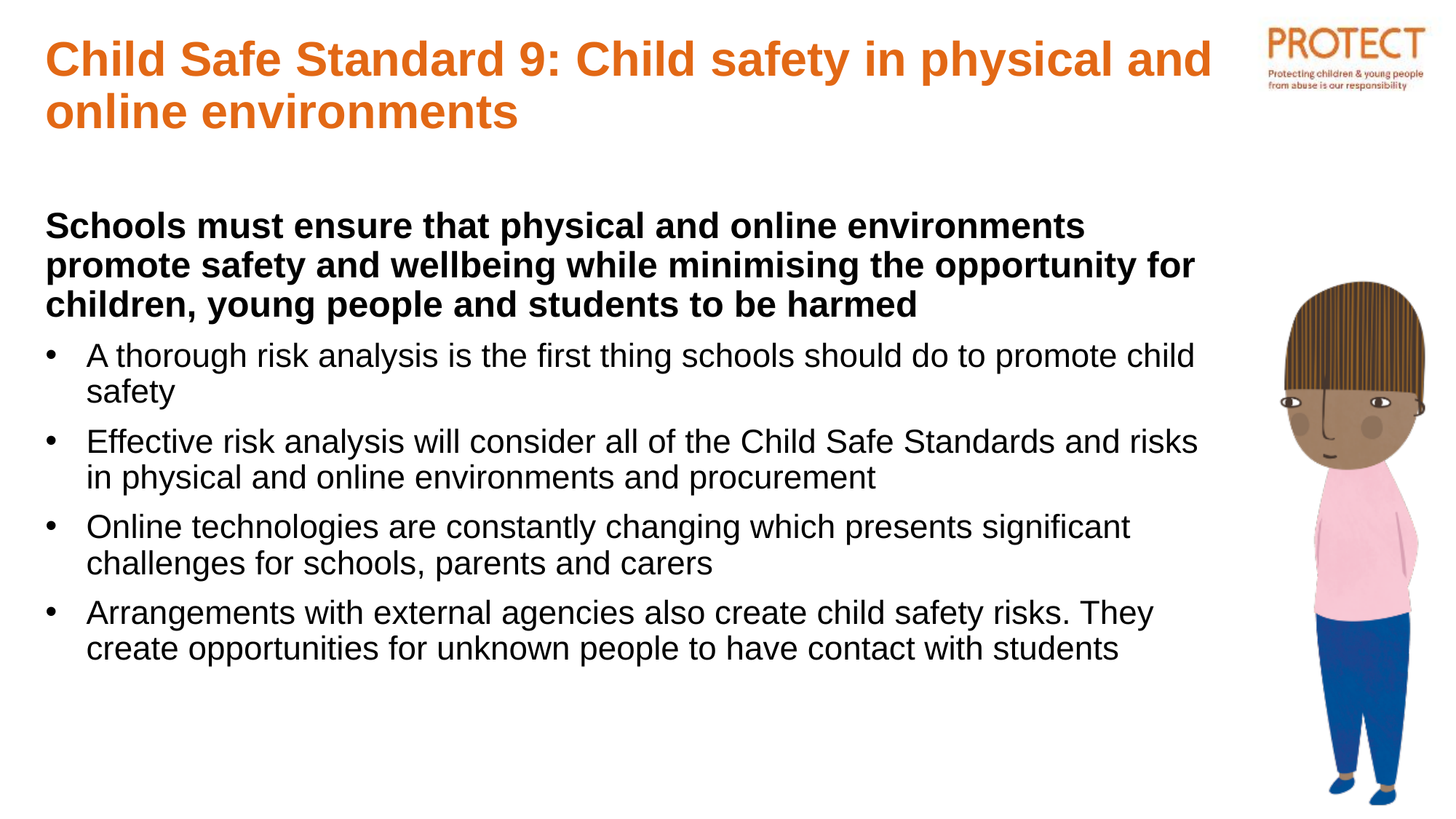

# Child Safe Standard 9: Child safety in physical and online environments
Schools must ensure that physical and online environments promote safety and wellbeing while minimising the opportunity for children, young people and students to be harmed
A thorough risk analysis is the first thing schools should do to promote child safety
Effective risk analysis will consider all of the Child Safe Standards and risks in physical and online environments and procurement
Online technologies are constantly changing which presents significant challenges for schools, parents and carers
Arrangements with external agencies also create child safety risks. They create opportunities for unknown people to have contact with students